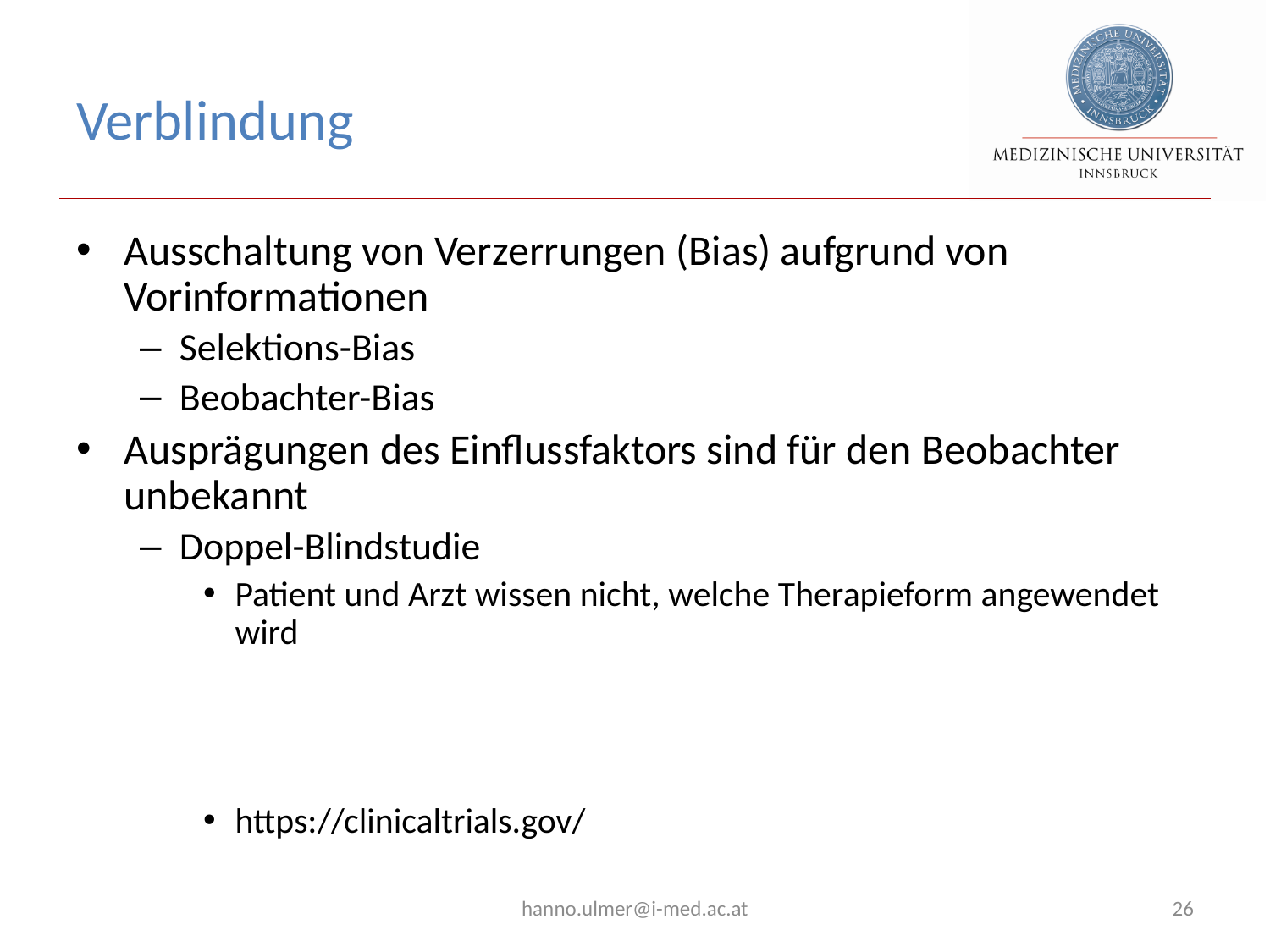

# Verblindung
Ausschaltung von Verzerrungen (Bias) aufgrund von Vorinformationen
Selektions-Bias
Beobachter-Bias
Ausprägungen des Einflussfaktors sind für den Beobachter unbekannt
Doppel-Blindstudie
Patient und Arzt wissen nicht, welche Therapieform angewendet wird

https://clinicaltrials.gov/
hanno.ulmer@i-med.ac.at
26